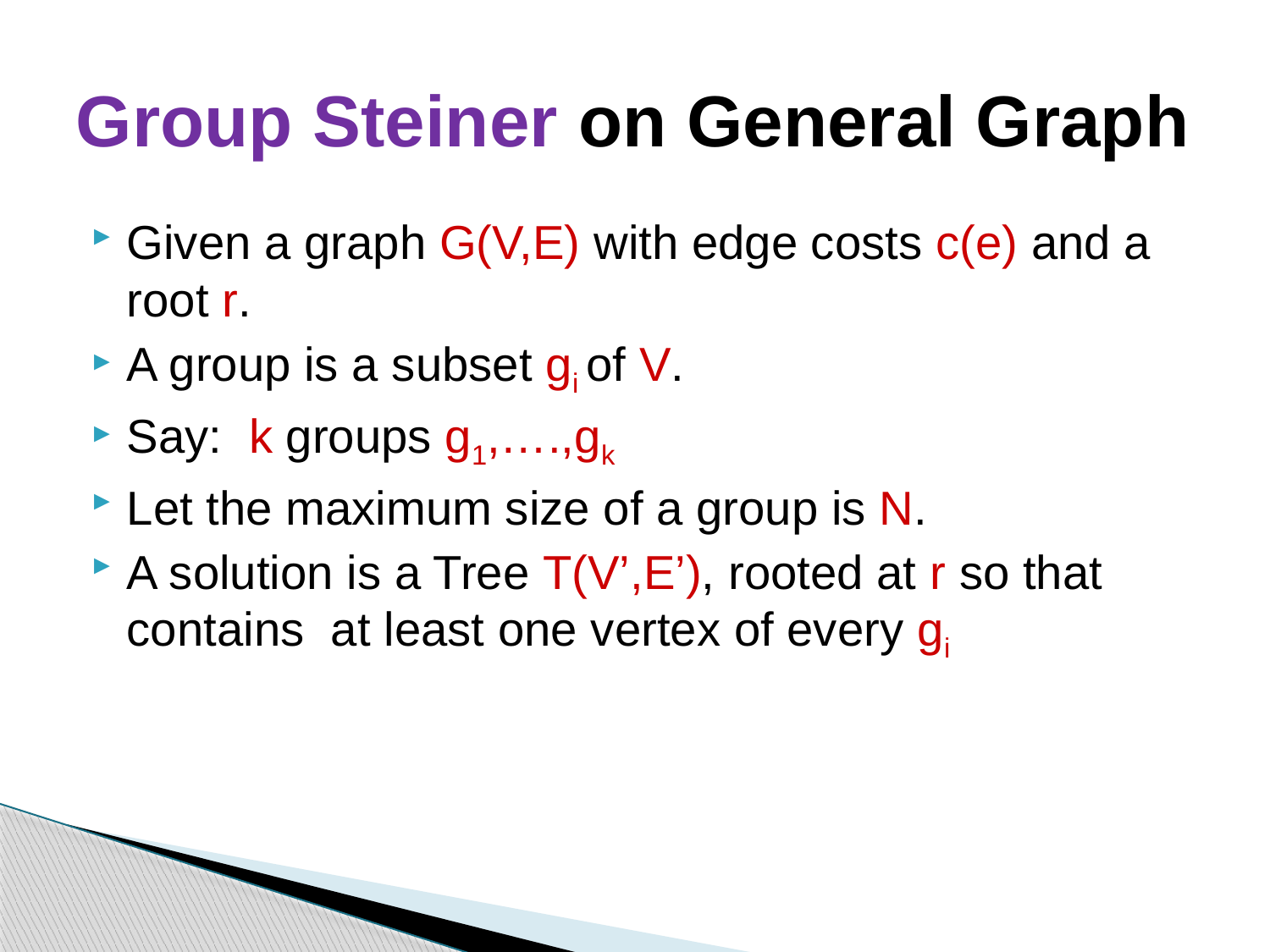

# Group Steiner on General Graph
Given a graph G(V,E) with edge costs c(e) and a root r.
A group is a subset gi of V.
Say:  k groups g1,….,gk
Let the maximum size of a group is N.
A solution is a Tree T(V’,E’), rooted at r so that contains  at least one vertex of every gi